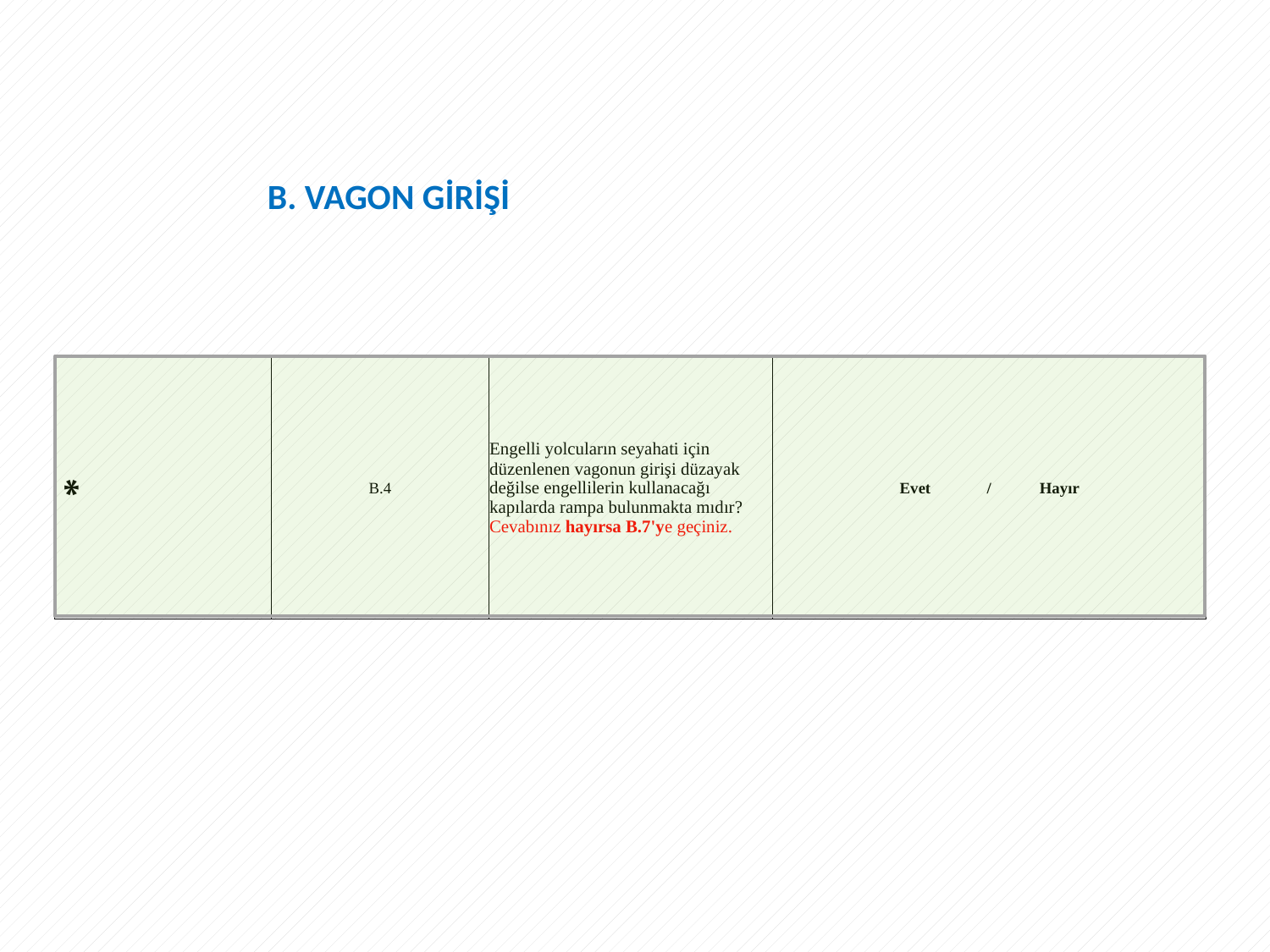

B. VAGON GİRİŞİ
| \* | B.4 | Engelli yolcuların seyahati için düzenlenen vagonun girişi düzayak değilse engellilerin kullanacağı kapılarda rampa bulunmakta mıdır? Cevabınız hayırsa B.7'ye geçiniz. | Evet / Hayır |
| --- | --- | --- | --- |